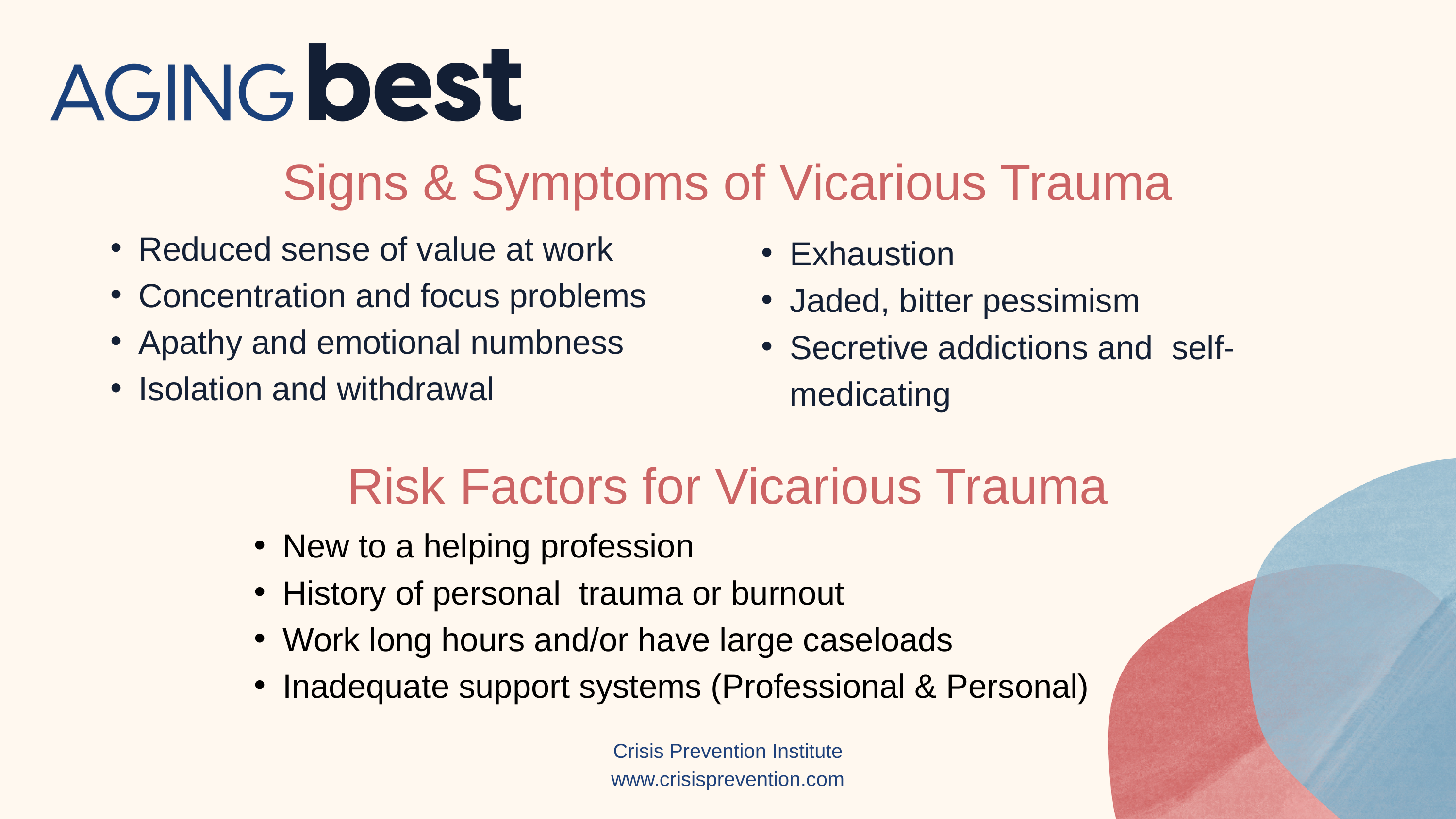

Signs & Symptoms of Vicarious Trauma
Reduced sense of value at work
Concentration and focus problems
Apathy and emotional numbness
Isolation and withdrawal
Exhaustion
Jaded, bitter pessimism
Secretive addictions and  self-medicating
Risk Factors for Vicarious Trauma

New to a helping profession
History of personal  trauma or burnout
Work long hours and/or have large caseloads
Inadequate support systems (Professional & Personal)

Crisis Prevention Institute
www.crisisprevention.com